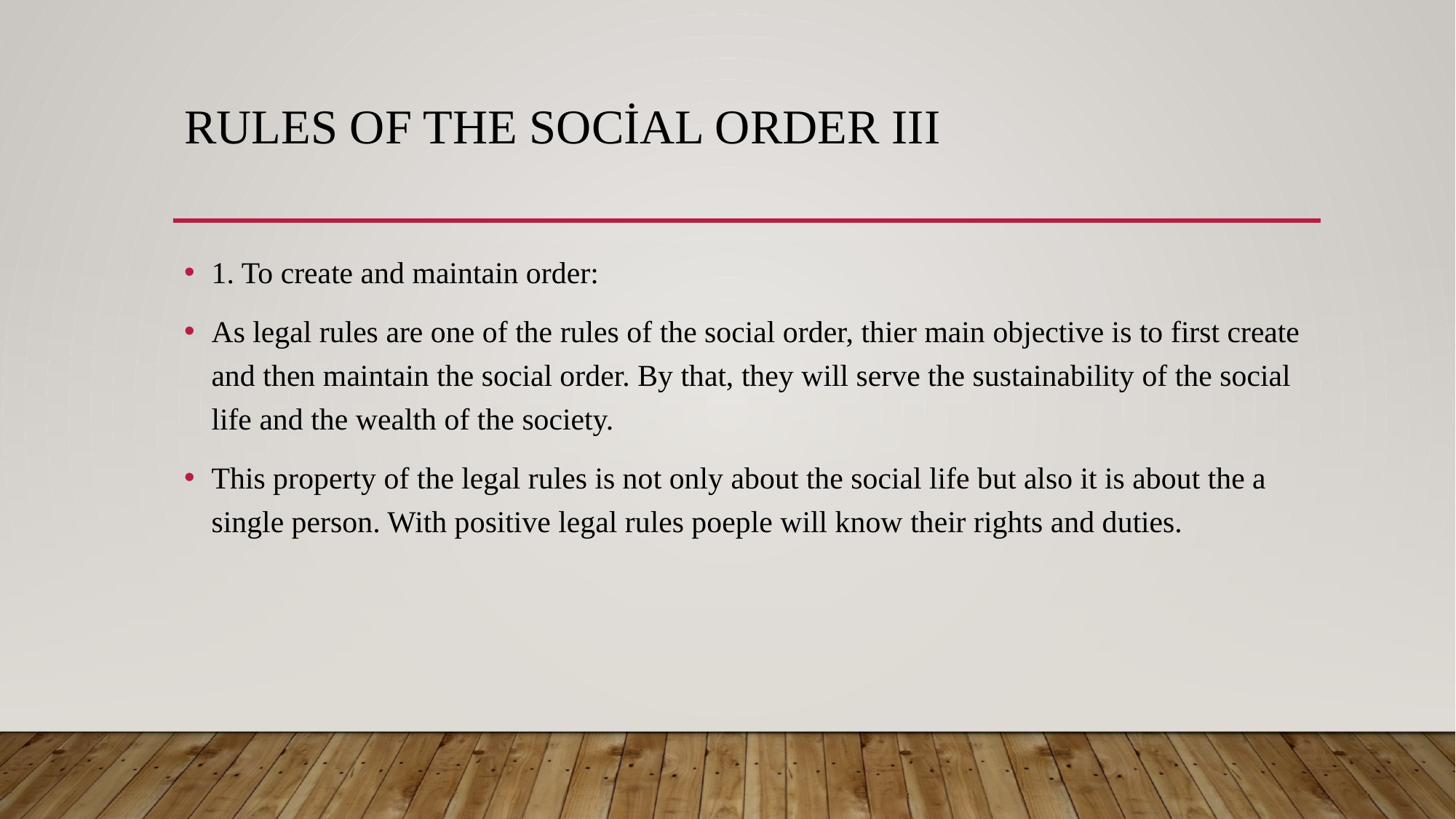

# Rules of the Social Order III
1. To create and maintain order:
As legal rules are one of the rules of the social order, thier main objective is to first create and then maintain the social order. By that, they will serve the sustainability of the social life and the wealth of the society.
This property of the legal rules is not only about the social life but also it is about the a single person. With positive legal rules poeple will know their rights and duties.